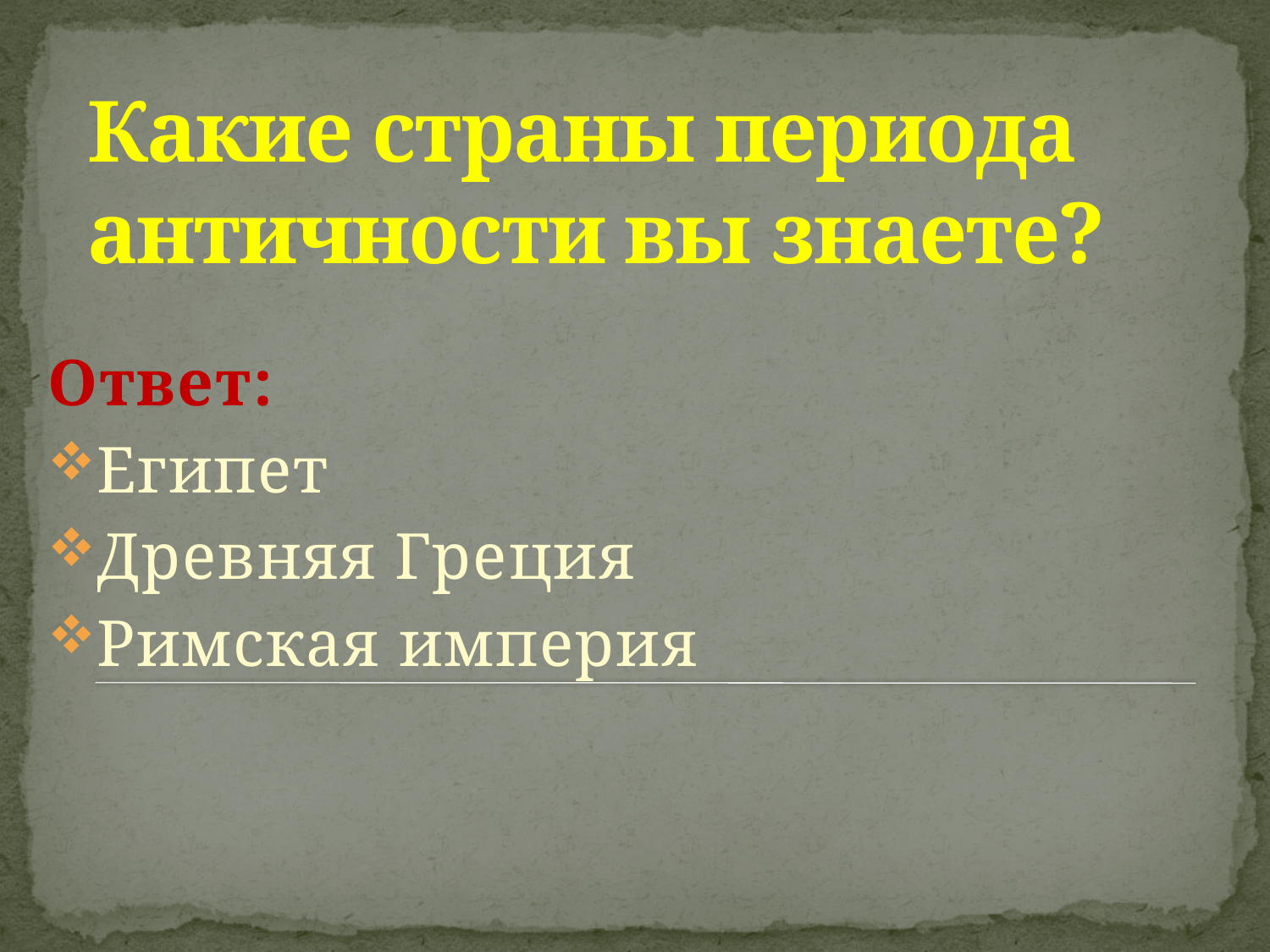

# Какие страны периода античности вы знаете?
Ответ:
Египет
Древняя Греция
Римская империя